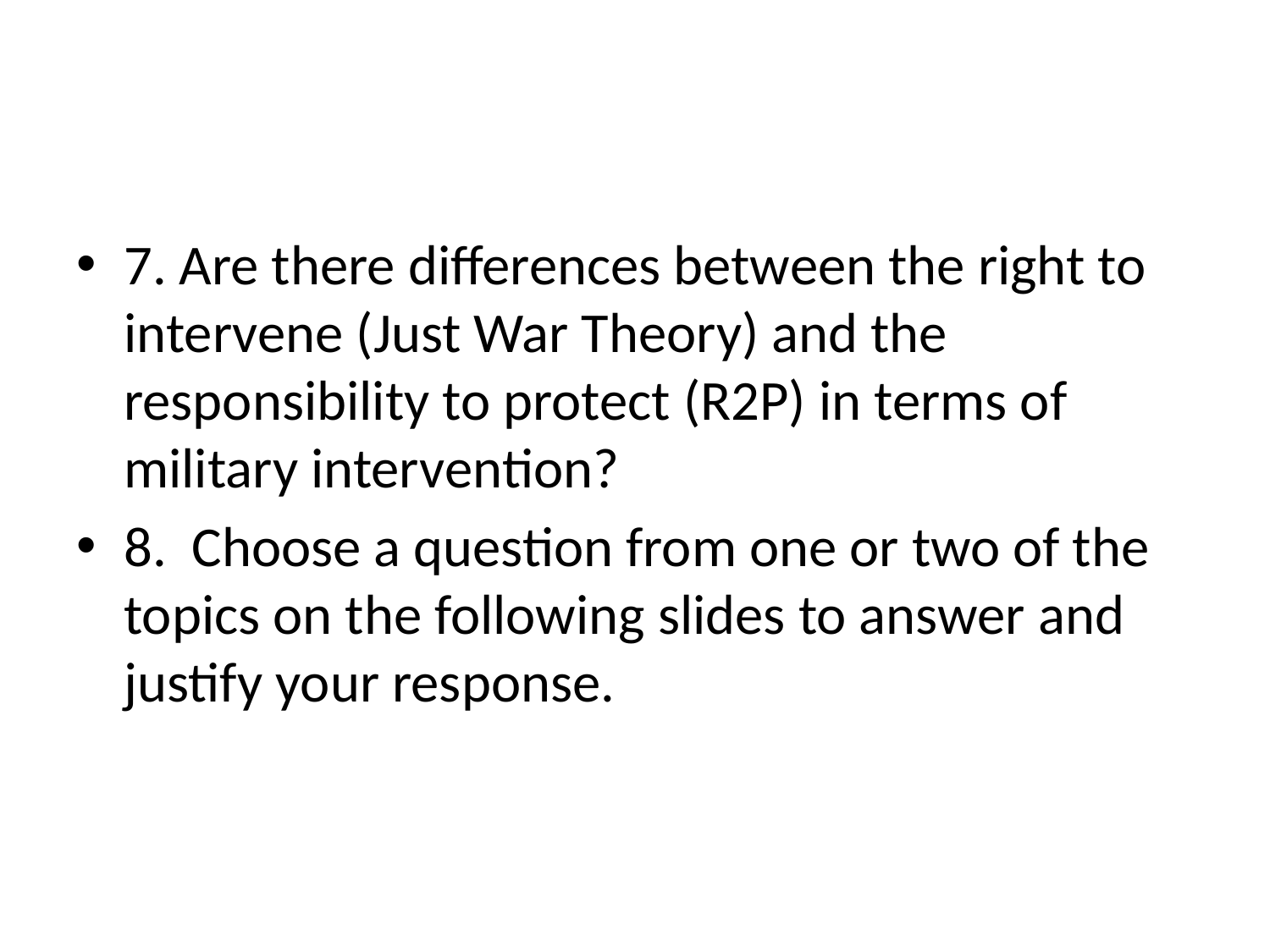

#
7. Are there differences between the right to intervene (Just War Theory) and the responsibility to protect (R2P) in terms of military intervention?
8.  Choose a question from one or two of the topics on the following slides to answer and justify your response.